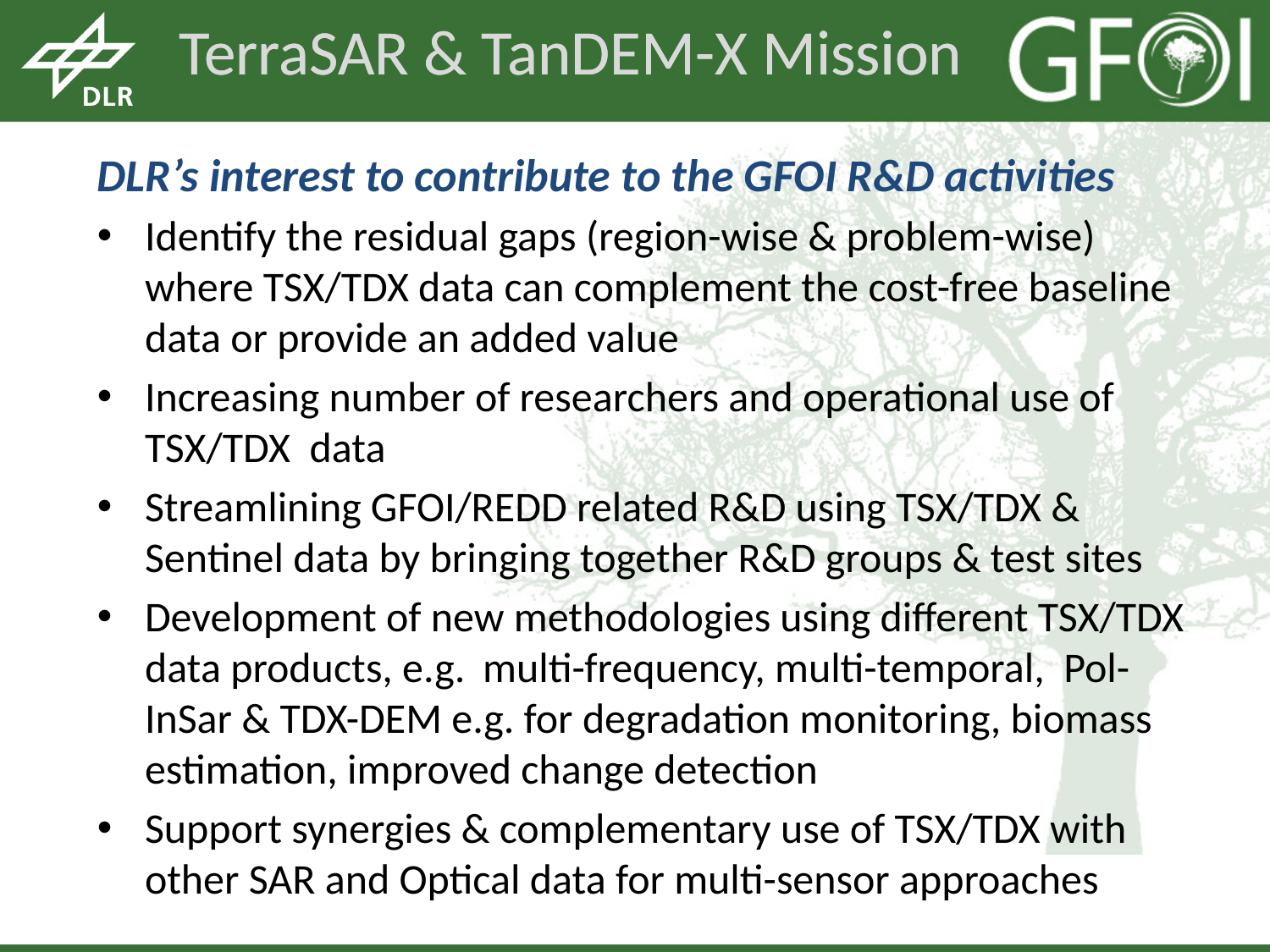

TerraSAR & TanDEM-X Mission
DLR’s interest to contribute to the GFOI R&D activities
Identify the residual gaps (region-wise & problem-wise) where TSX/TDX data can complement the cost-free baseline data or provide an added value
Increasing number of researchers and operational use of TSX/TDX  data
Streamlining GFOI/REDD related R&D using TSX/TDX & Sentinel data by bringing together R&D groups & test sites
Development of new methodologies using different TSX/TDX data products, e.g.  multi-frequency, multi-temporal,  Pol-InSar & TDX-DEM e.g. for degradation monitoring, biomass estimation, improved change detection
Support synergies & complementary use of TSX/TDX with other SAR and Optical data for multi-sensor approaches